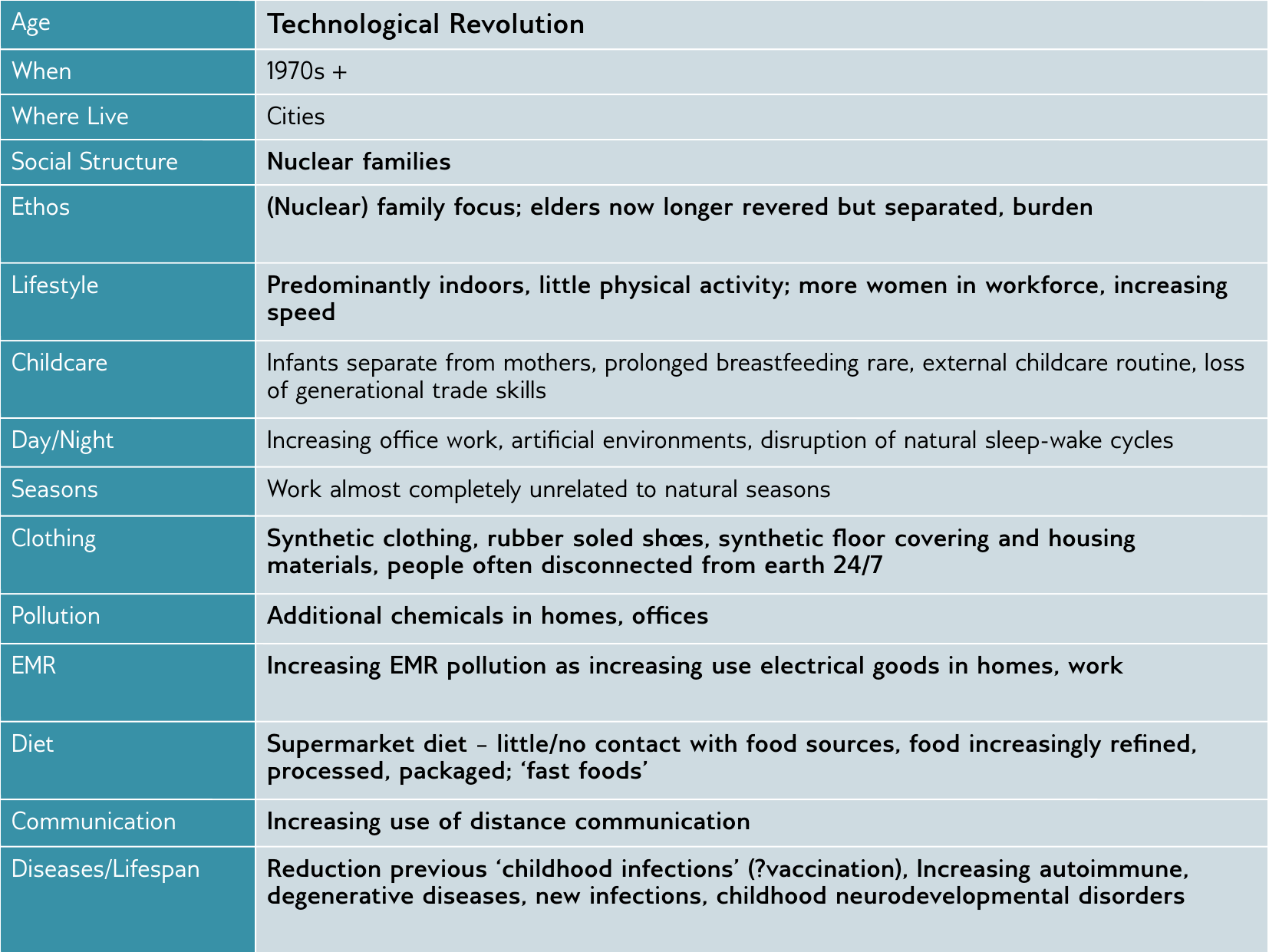

Age

Technological Revolution

When

1970s +

Where Live

Cities

Social Structure

Nuclear families

Ethos

(Nuclear) family focus; elders now longer revered but separated, burden

Lifestyle

Predominantly indoors, little physical activity; more women in workforce, increasing speed

Childcare

Infants separate from mothers, prolonged breastfeeding rare, external childcare routine, loss of generational trade skills

Day/Night

Increasing office work, artificial environments, disruption of natural sleep-wake cycles

Seasons

Work almost completely unrelated to natural seasons

Clothing

Synthetic clothing, rubber soled shoes, synthetic floor covering and housing materials, people often disconnected from earth 24/7

Pollution

Additional chemicals in homes, offices

EMR

Increasing EMR pollution as increasing use electrical goods in homes, work

Diet

Supermarket diet – little/no contact with food sources, food increasingly refined, processed, packaged; ‘fast foods’

Communication

Increasing use of distance communication

Diseases/Lifespan

Reduction previous ‘childhood infections’ (?vaccination), Increasing autoimmune, degenerative diseases, new infections, childhood neurodevelopmental disorders